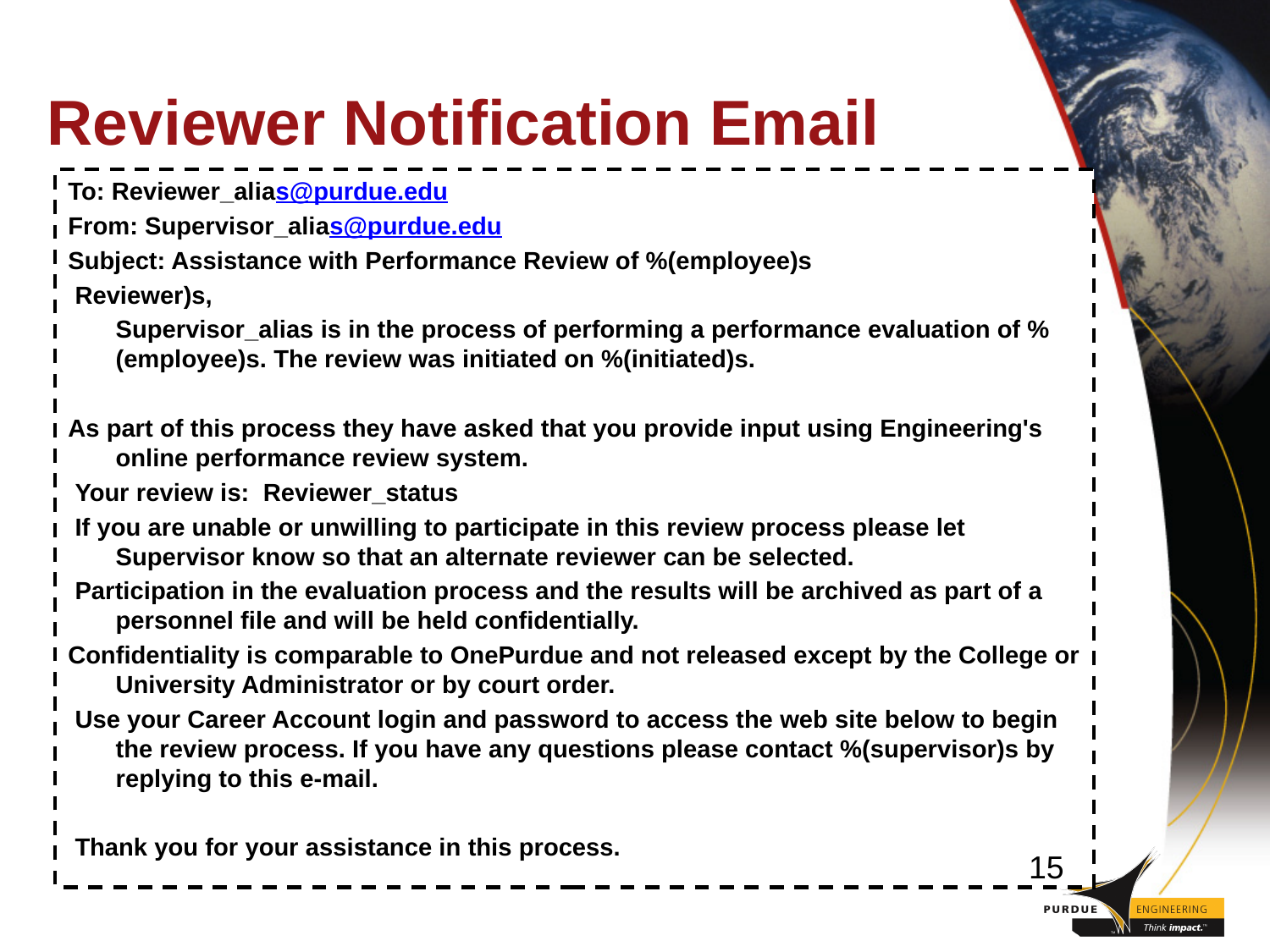

# Reviewer Notification Email
To: Reviewer_alias@purdue.edu
From: Supervisor_alias@purdue.edu
Subject: Assistance with Performance Review of %(employee)s
 Reviewer)s,
 	Supervisor_alias is in the process of performing a performance evaluation of %(employee)s. The review was initiated on %(initiated)s.

As part of this process they have asked that you provide input using Engineering's online performance review system.
 Your review is:  Reviewer_status
 If you are unable or unwilling to participate in this review process please let Supervisor know so that an alternate reviewer can be selected.
 Participation in the evaluation process and the results will be archived as part of a personnel file and will be held confidentially.
Confidentiality is comparable to OnePurdue and not released except by the College or University Administrator or by court order.
 Use your Career Account login and password to access the web site below to begin the review process. If you have any questions please contact %(supervisor)s by replying to this e-mail.

 Thank you for your assistance in this process.

15